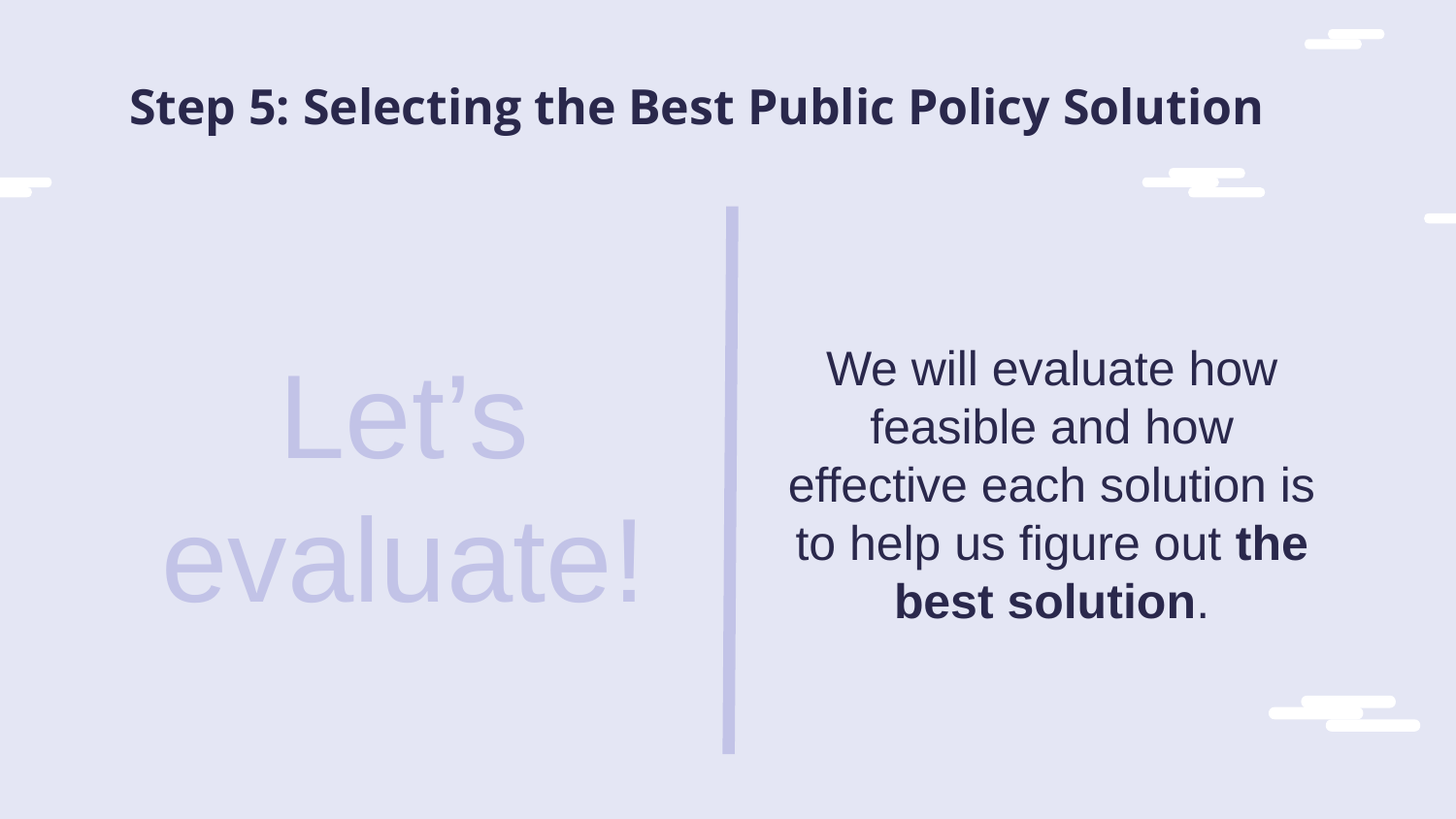

# Step 5: Selecting the Best Public Policy Solution
Let’s
evaluate!
We will evaluate how feasible and how effective each solution is to help us figure out the best solution.